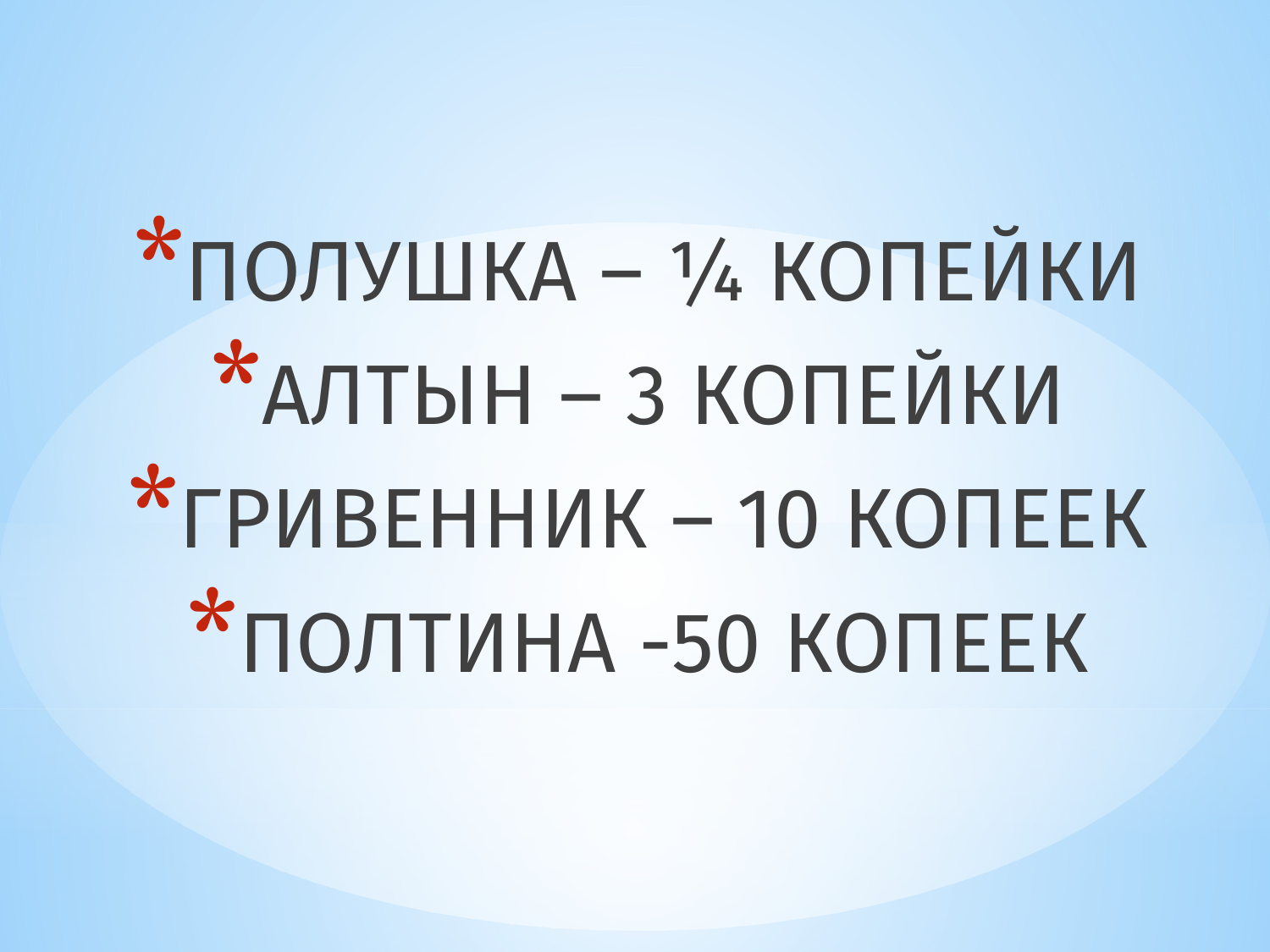

#

ПОЛУШКА – ¼ КОПЕЙКИ
АЛТЫН – 3 КОПЕЙКИ
ГРИВЕННИК – 10 КОПЕЕК
ПОЛТИНА -50 КОПЕЕК